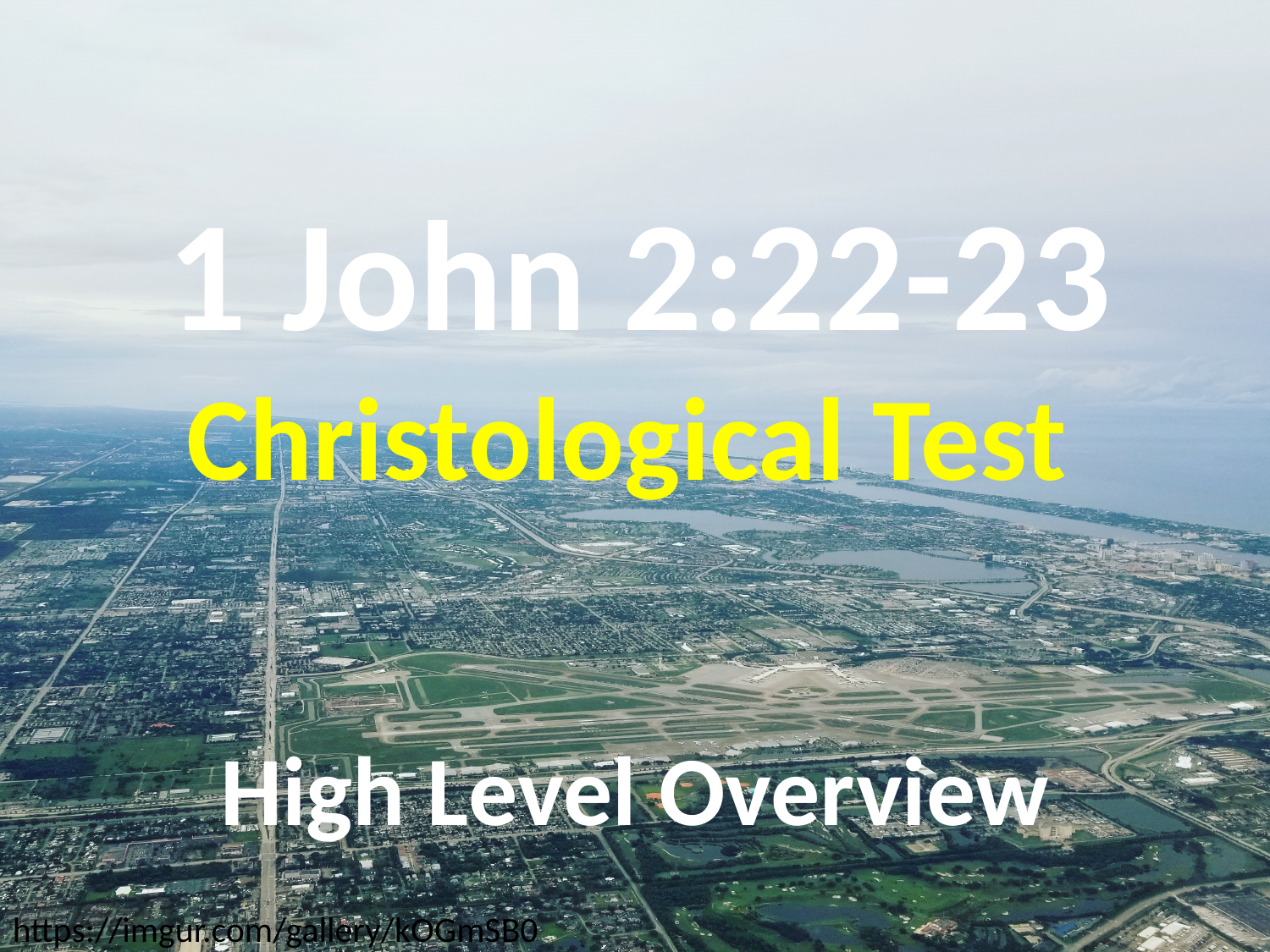

# 1 John 2:22-23 Christological Test
High Level Overview
https://imgur.com/gallery/kOGmSB0